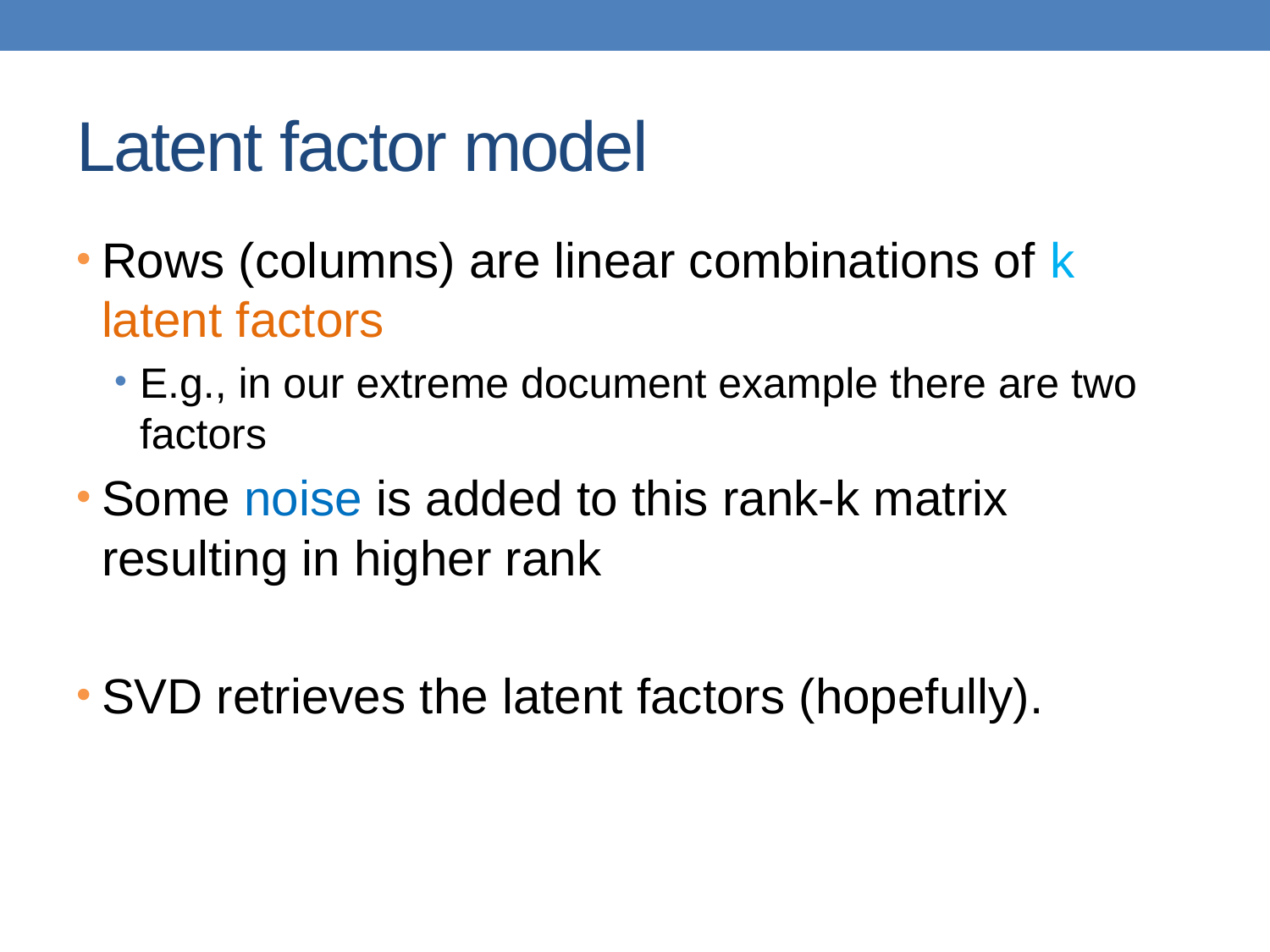

# Latent factor model
Rows (columns) are linear combinations of k latent factors
E.g., in our extreme document example there are two factors
Some noise is added to this rank-k matrix resulting in higher rank

SVD retrieves the latent factors (hopefully).